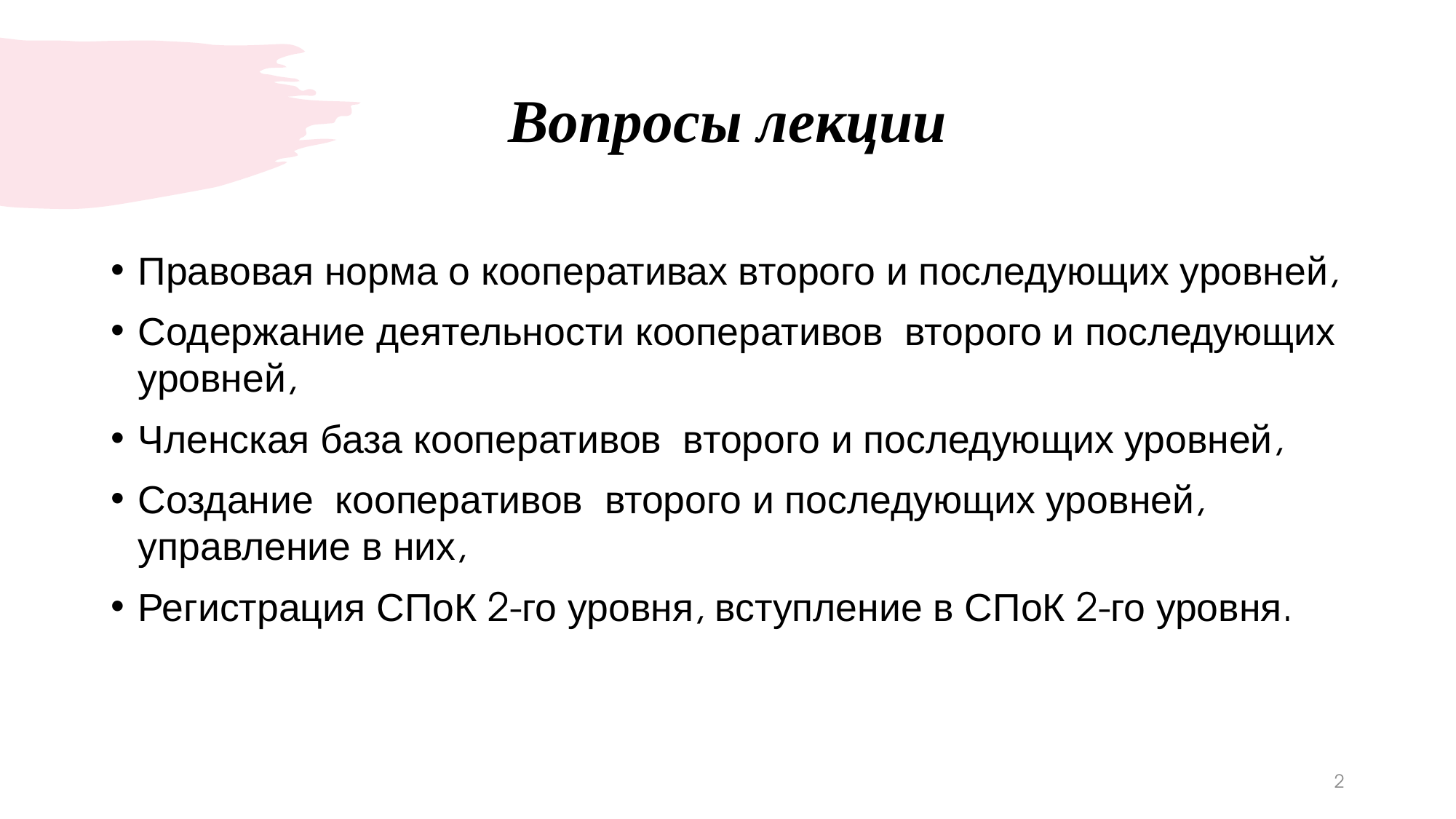

# Вопросы лекции
Правовая норма о кооперативах второго и последующих уровней,
Содержание деятельности кооперативов  второго и последующих уровней,
Членская база кооперативов  второго и последующих уровней,
Создание  кооперативов  второго и последующих уровней, управление в них,
Регистрация СПоК 2-го уровня, вступление в СПоК 2-го уровня.

2